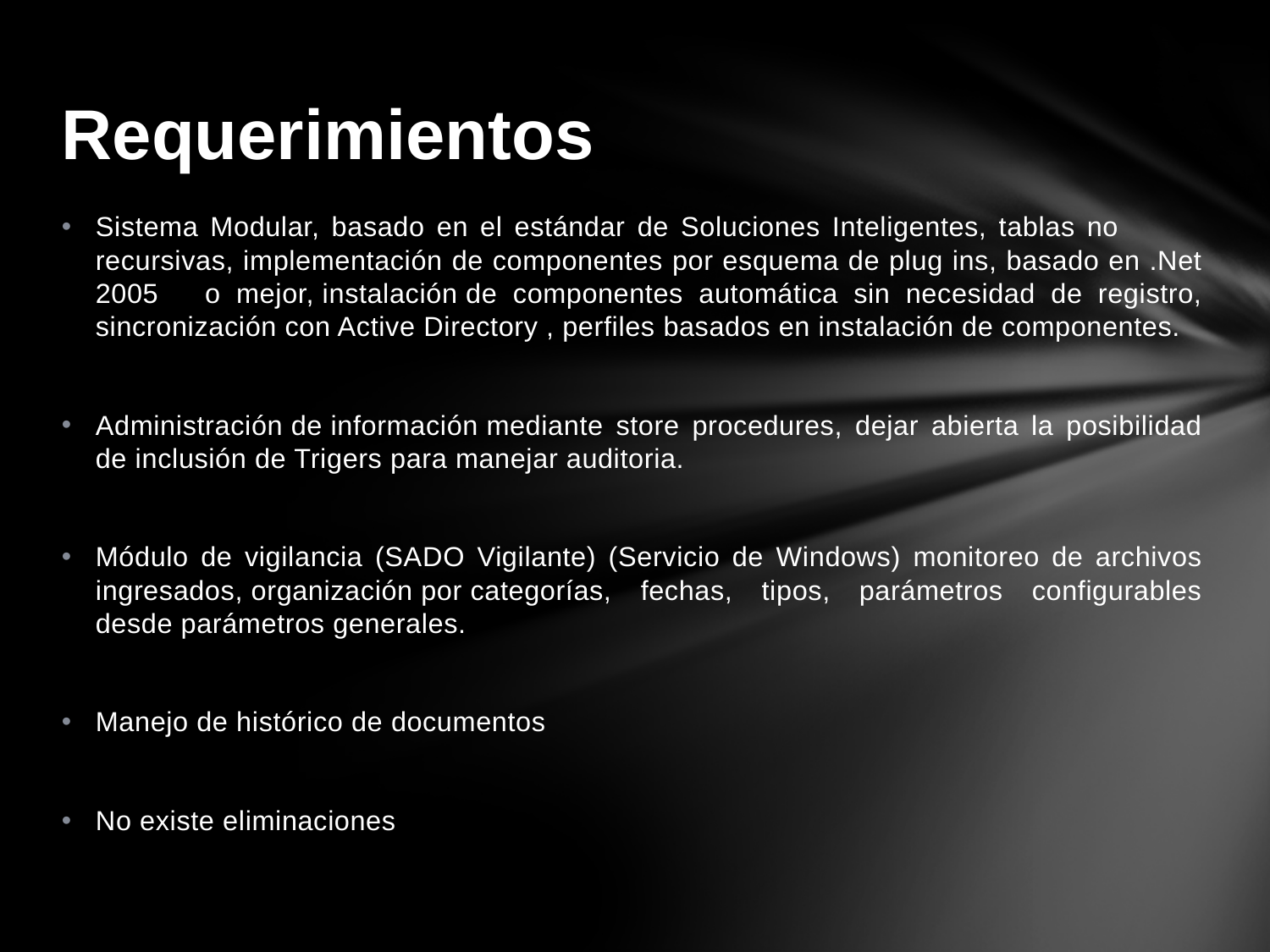

# Requerimientos
Sistema Modular, basado en el estándar de Soluciones Inteligentes, tablas no        recursivas, implementación de componentes por esquema de plug ins, basado en .Net 2005   o mejor, instalación de componentes automática sin necesidad de registro, sincronización con Active Directory , perfiles basados en instalación de componentes.

Administración de información mediante store procedures, dejar abierta la posibilidad de inclusión de Trigers para manejar auditoria.

Módulo de vigilancia (SADO Vigilante) (Servicio de Windows) monitoreo de archivos ingresados, organización por categorías, fechas, tipos, parámetros configurables desde parámetros generales.

Manejo de histórico de documentos

No existe eliminaciones